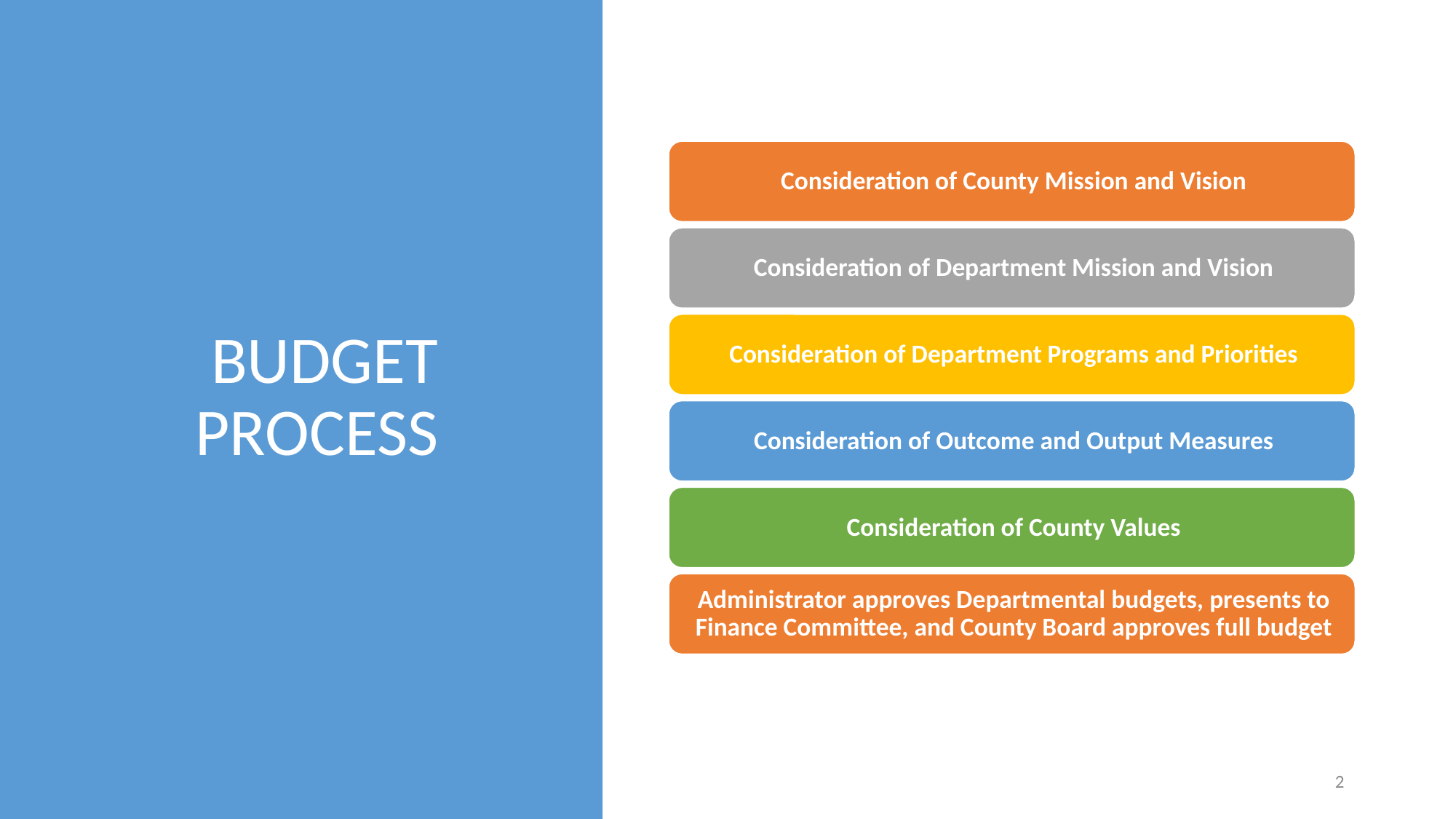

Consideration of County Mission and Vision
Consideration of Department Mission and Vision
Consideration of Department Programs and Priorities
Consideration of Outcome and Output Measures
Consideration of County Values
Administrator approves Departmental budgets, presents to Finance Committee, and County Board approves full budget
# BUDGET PROCESS
2